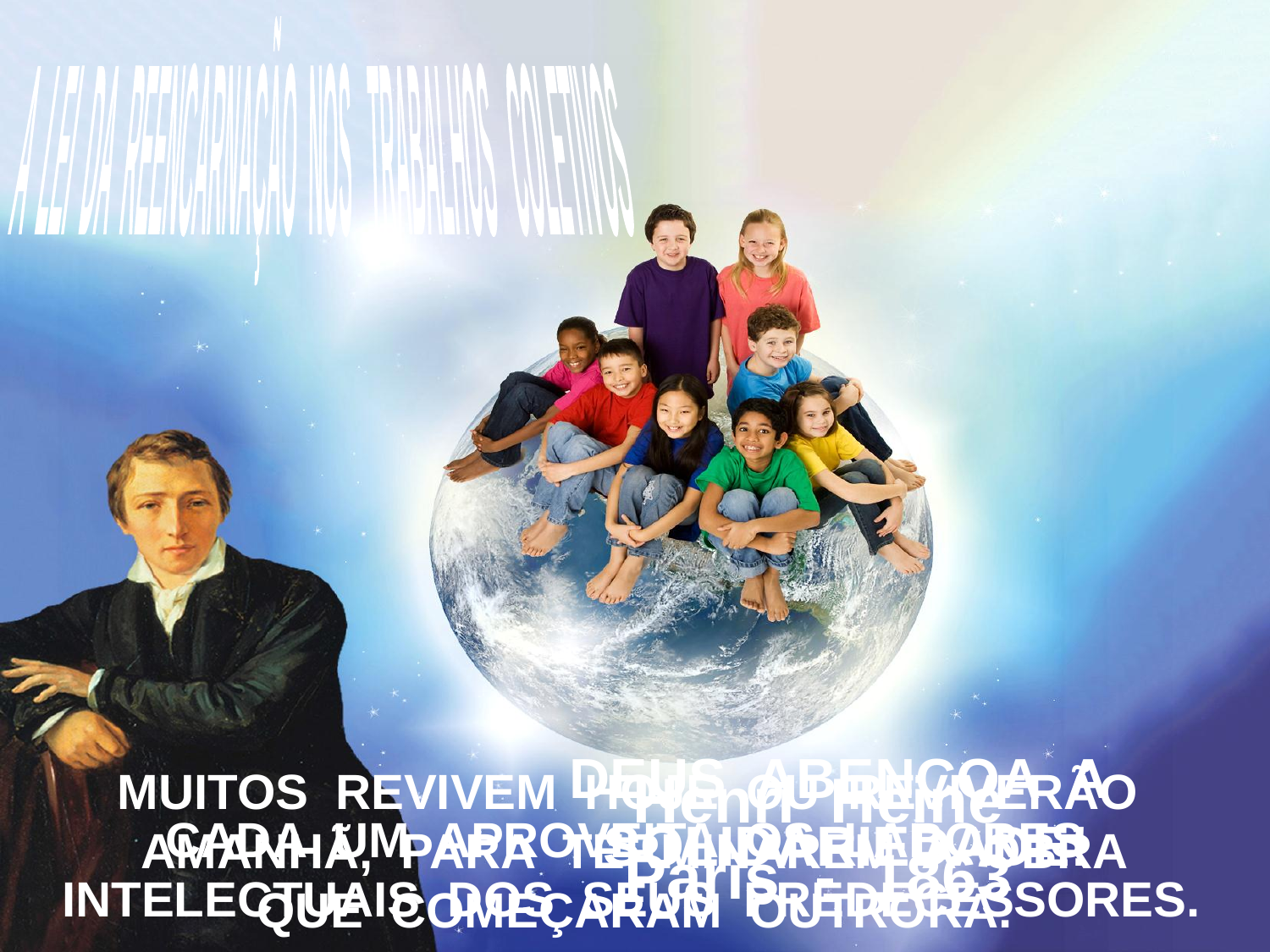

A  LEI  DA  REENCARNAÇÃO  NOS   TRABALHOS   COLETIVOS
DEUS  ABENÇOA  A  SOLIDARIEDADE!
MUITOS  REVIVEM  HOJE  OU  REVIVERÃO  AMANHÃ,  PARA  TERMINAREM  A  OBRA
QUE  COMEÇARAM  OUTRORA.
Henri  Heine
Paris  -  1863
CADA  UM  APROVEITA  OS  LABORES  INTELECTUAIS  DOS  SEUS  PREDECESSORES.